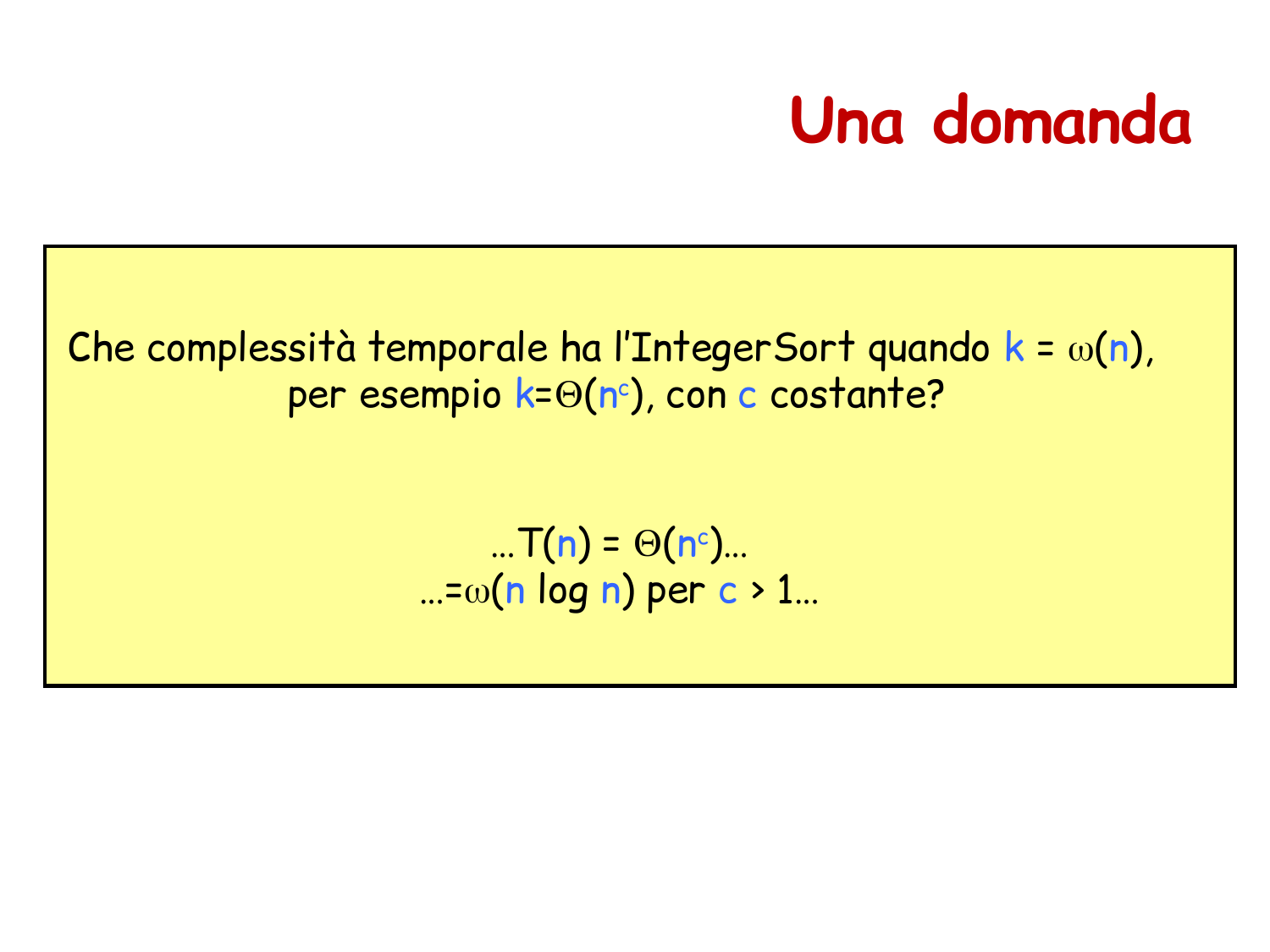

# Una domanda

Che complessità temporale ha l’IntegerSort quando k = ω(n),
per esempio k=Θ(nc), con c costante?
…T(n) = Θ(nc)…
…=ω(n log n) per c > 1…